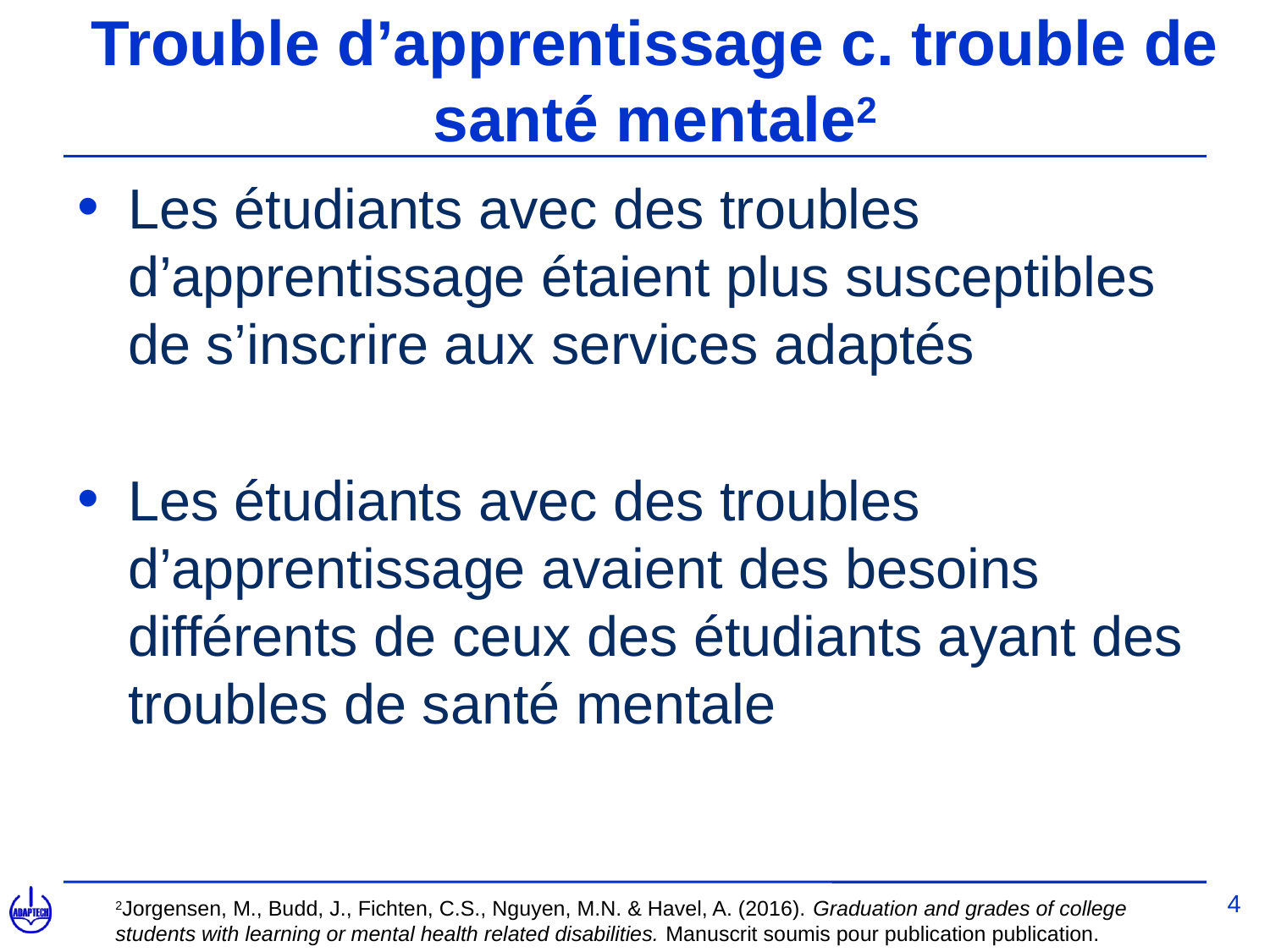

# Trouble d’apprentissage c. trouble de santé mentale2
Les étudiants avec des troubles d’apprentissage étaient plus susceptibles de s’inscrire aux services adaptés

Les étudiants avec des troubles d’apprentissage avaient des besoins différents de ceux des étudiants ayant des troubles de santé mentale
4
2Jorgensen, M., Budd, J., Fichten, C.S., Nguyen, M.N. & Havel, A. (2016). Graduation and grades of college students with learning or mental health related disabilities. Manuscrit soumis pour publication publication.